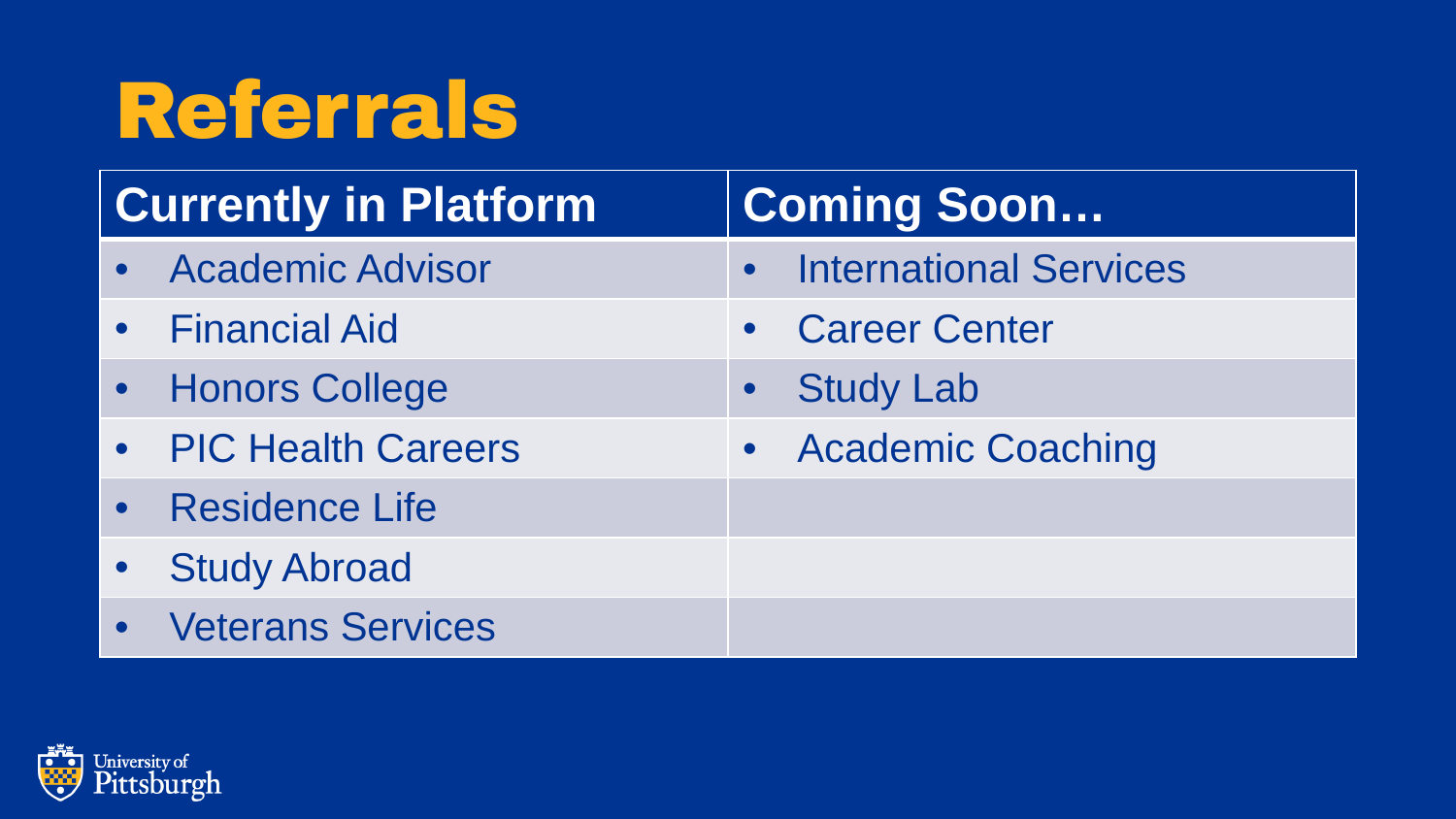

# Referrals
| Currently in Platform | Coming Soon… |
| --- | --- |
| Academic Advisor | International Services |
| Financial Aid | Career Center |
| Honors College | Study Lab |
| PIC Health Careers | Academic Coaching |
| Residence Life |  |
| Study Abroad |  |
| Veterans Services |  |